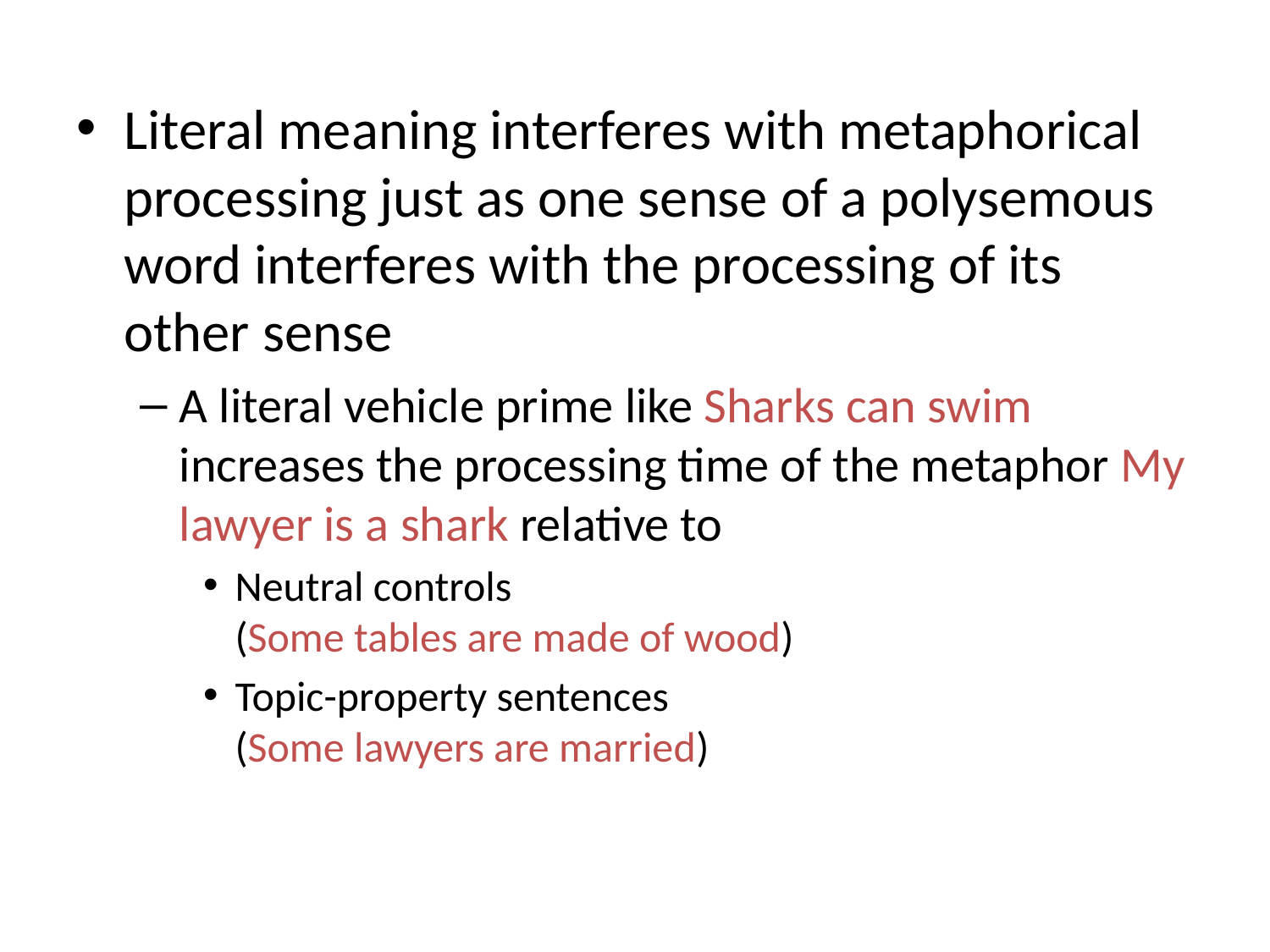

Literal meaning interferes with metaphorical processing just as one sense of a polysemous word interferes with the processing of its other sense
A literal vehicle prime like Sharks can swim increases the processing time of the metaphor My lawyer is a shark relative to
Neutral controls
(Some tables are made of wood)
Topic-property sentences
(Some lawyers are married)